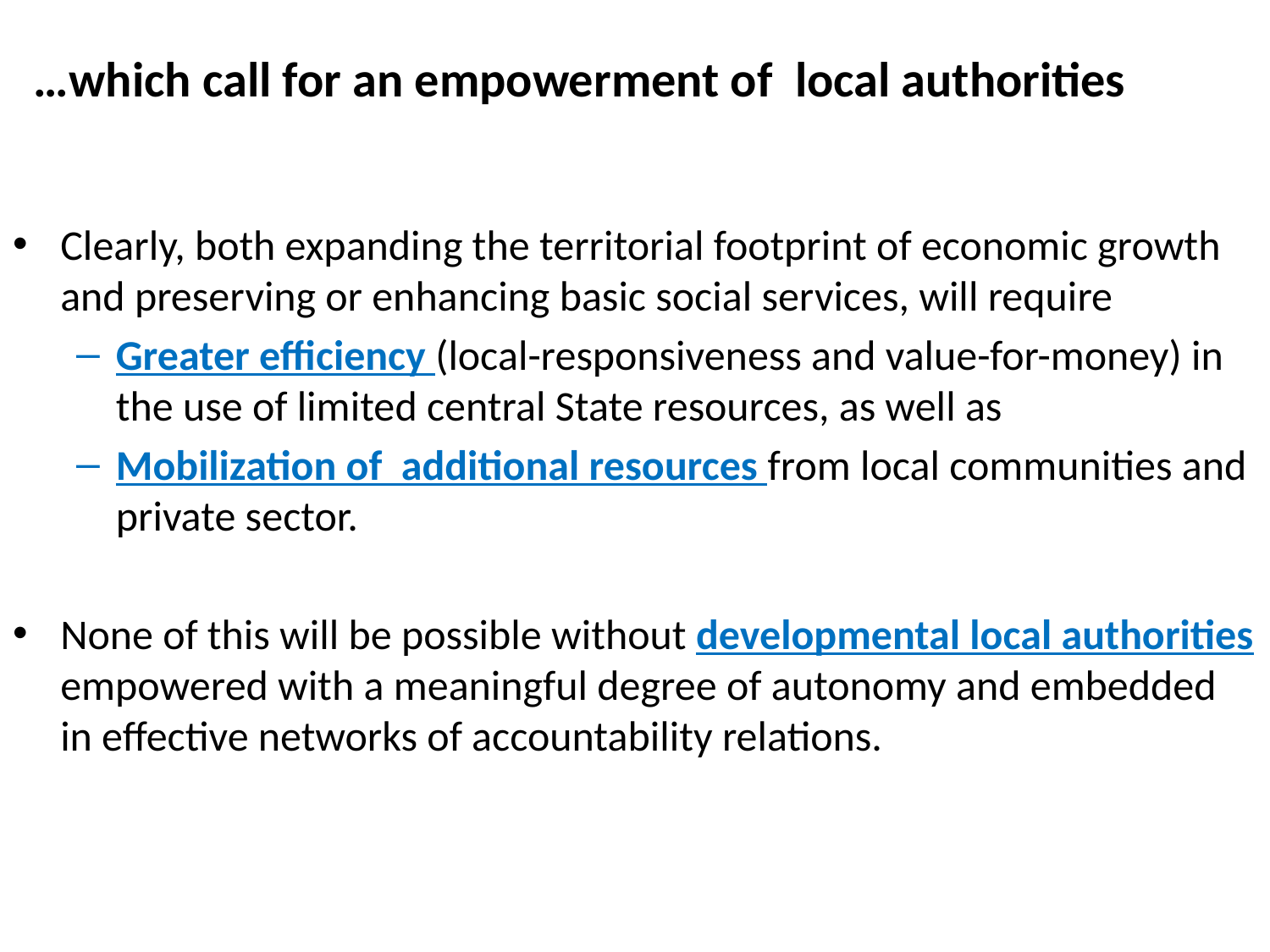

# …which call for an empowerment of  local authorities
Clearly, both expanding the territorial footprint of economic growth and preserving or enhancing basic social services, will require
Greater efficiency (local-responsiveness and value-for-money) in the use of limited central State resources, as well as
Mobilization of  additional resources from local communities and private sector.

None of this will be possible without developmental local authorities empowered with a meaningful degree of autonomy and embedded in effective networks of accountability relations.